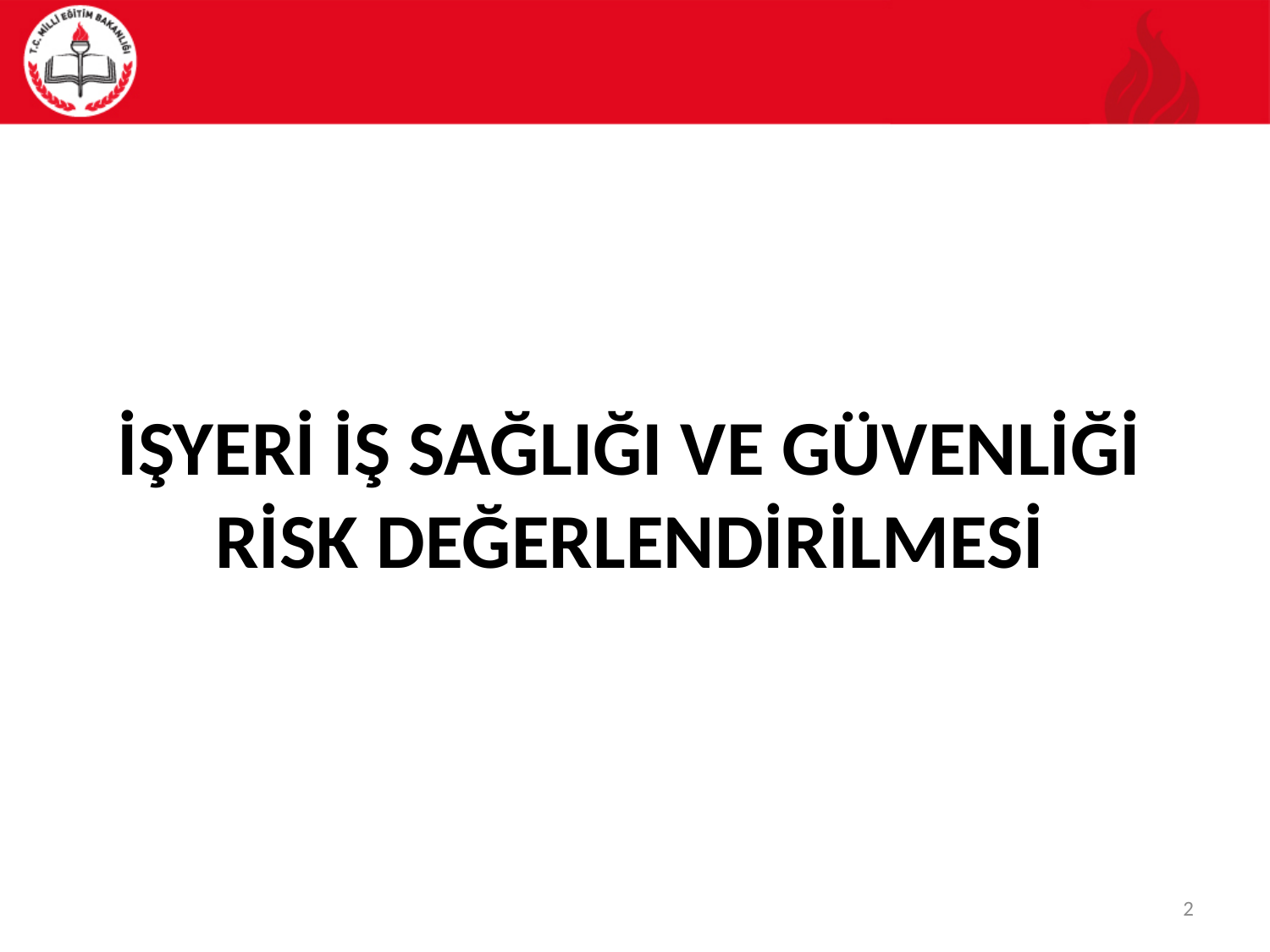

İŞYERİ İŞ SAĞLIĞI VE GÜVENLİĞİ RİSK DEĞERLENDİRİLMESİ
2